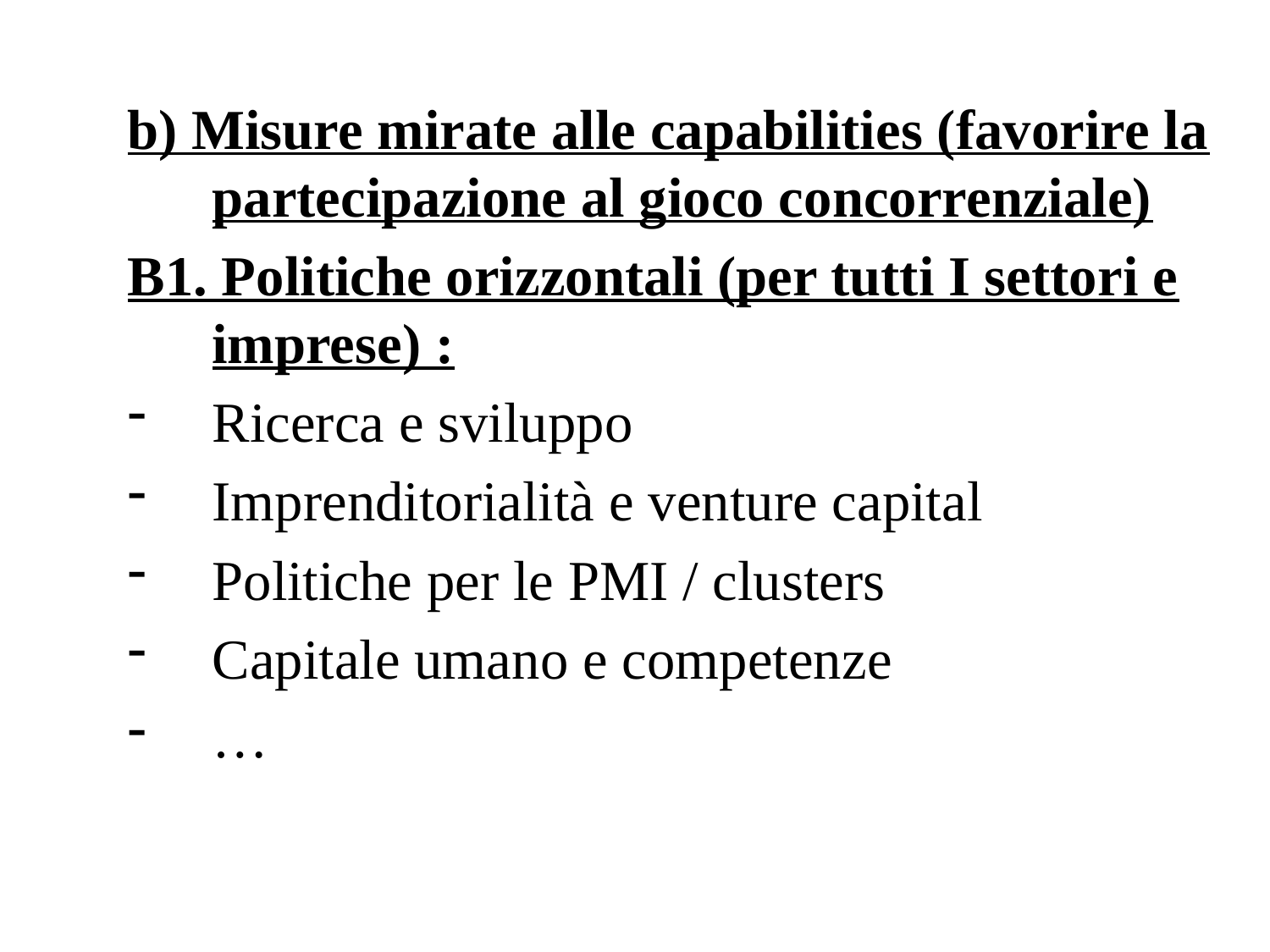

b) Misure mirate alle capabilities (favorire la partecipazione al gioco concorrenziale)
B1. Politiche orizzontali (per tutti I settori e imprese) :
Ricerca e sviluppo
Imprenditorialità e venture capital
Politiche per le PMI / clusters
Capitale umano e competenze
…